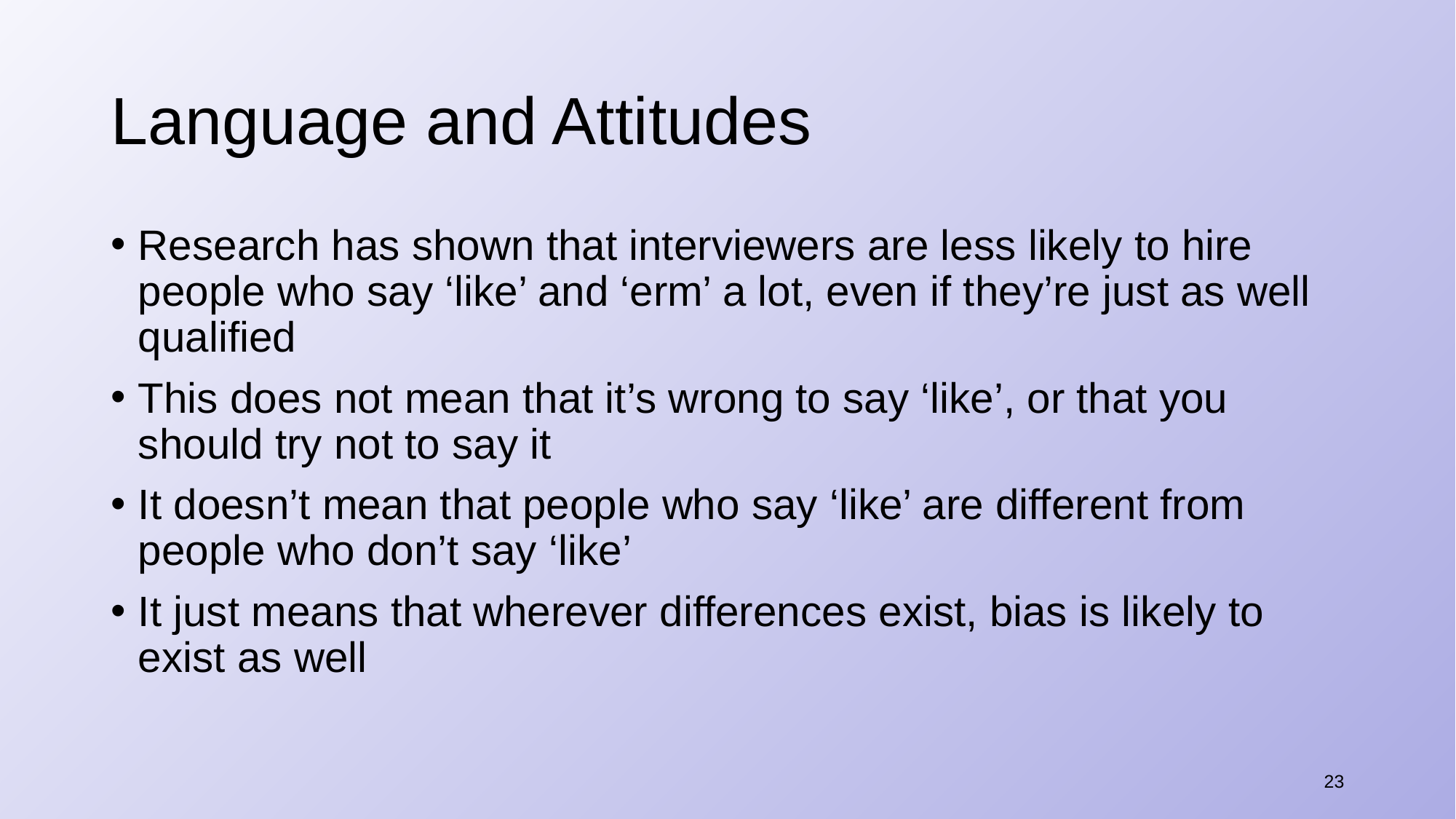

# Language and Attitudes
Research has shown that interviewers are less likely to hire people who say ‘like’ and ‘erm’ a lot, even if they’re just as well qualified
This does not mean that it’s wrong to say ‘like’, or that you should try not to say it
It doesn’t mean that people who say ‘like’ are different from people who don’t say ‘like’
It just means that wherever differences exist, bias is likely to exist as well
23